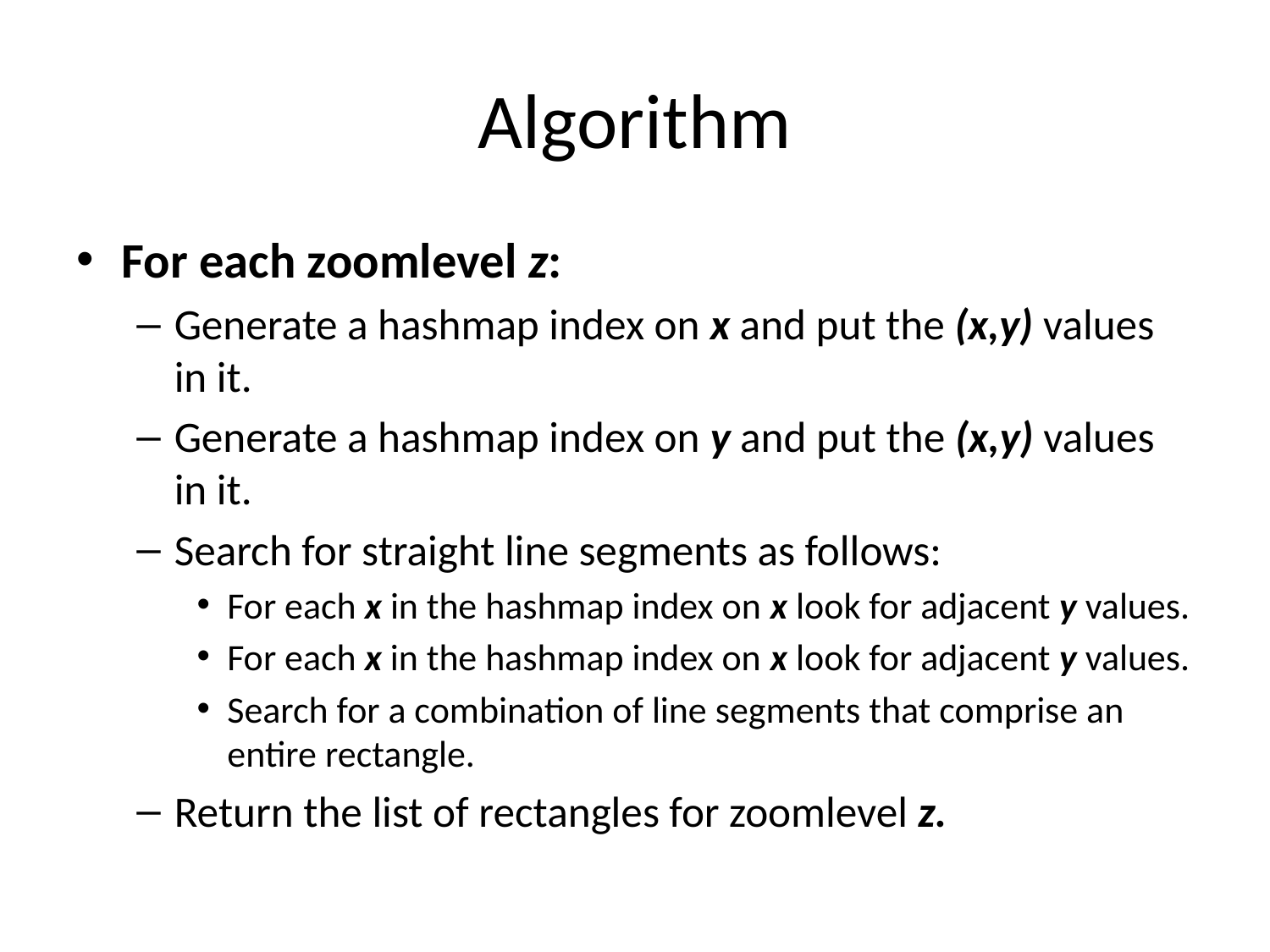

# Algorithm
For each zoomlevel z:
Generate a hashmap index on x and put the (x,y) values in it.
Generate a hashmap index on y and put the (x,y) values in it.
Search for straight line segments as follows:
For each x in the hashmap index on x look for adjacent y values.
For each x in the hashmap index on x look for adjacent y values.
Search for a combination of line segments that comprise an entire rectangle.
Return the list of rectangles for zoomlevel z.